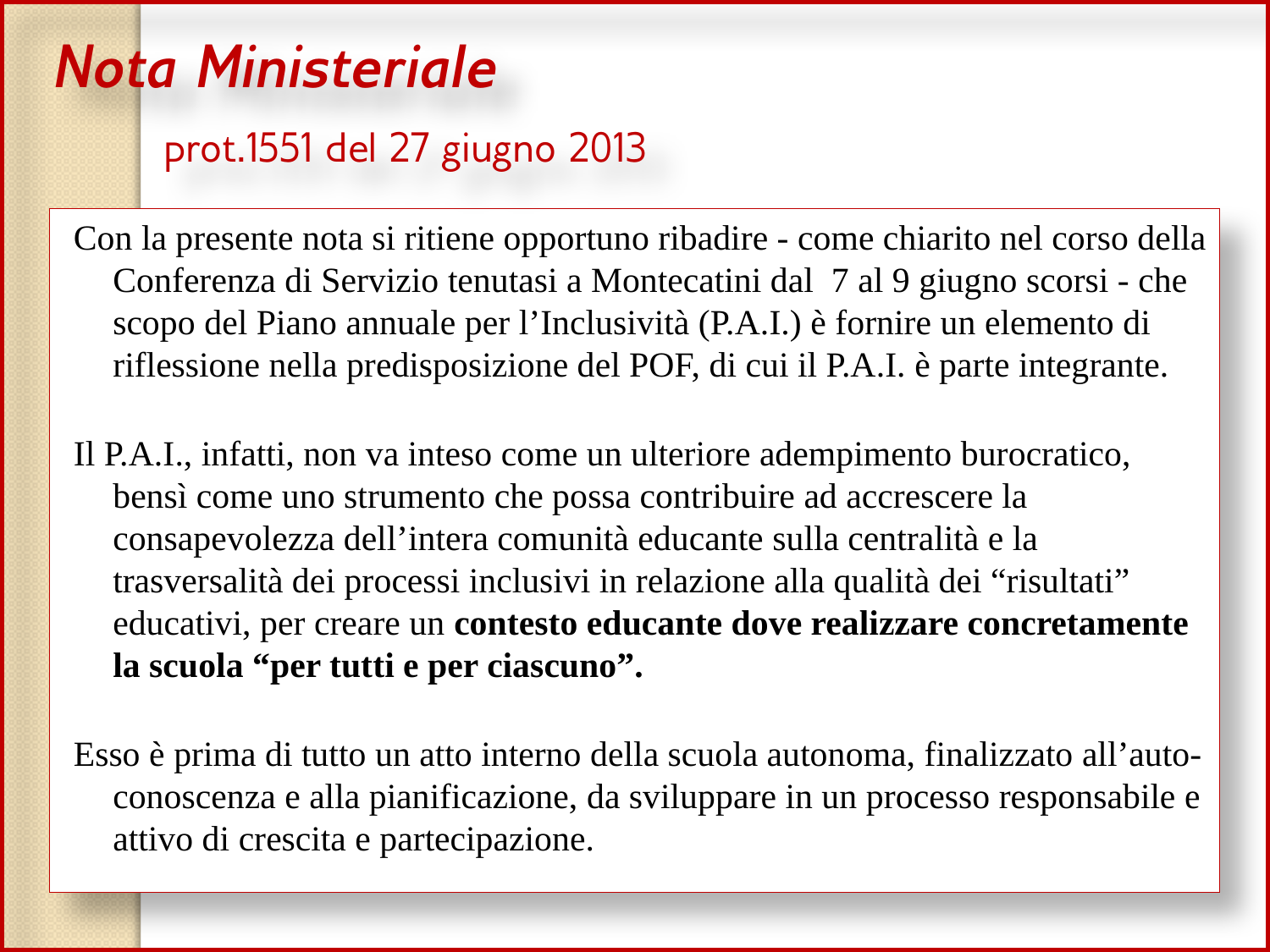

Nota Ministeriale
      prot.1551 del 27 giugno 2013
Con la presente nota si ritiene opportuno ribadire - come chiarito nel corso della Conferenza di Servizio tenutasi a Montecatini dal  7 al 9 giugno scorsi - che scopo del Piano annuale per l’Inclusività (P.A.I.) è fornire un elemento di riflessione nella predisposizione del POF, di cui il P.A.I. è parte integrante.

Il P.A.I., infatti, non va inteso come un ulteriore adempimento burocratico, bensì come uno strumento che possa contribuire ad accrescere la consapevolezza dell’intera comunità educante sulla centralità e la trasversalità dei processi inclusivi in relazione alla qualità dei “risultati” educativi, per creare un contesto educante dove realizzare concretamente  la scuola “per tutti e per ciascuno”.

Esso è prima di tutto un atto interno della scuola autonoma, finalizzato all’auto-conoscenza e alla pianificazione, da sviluppare in un processo responsabile e attivo di crescita e partecipazione.